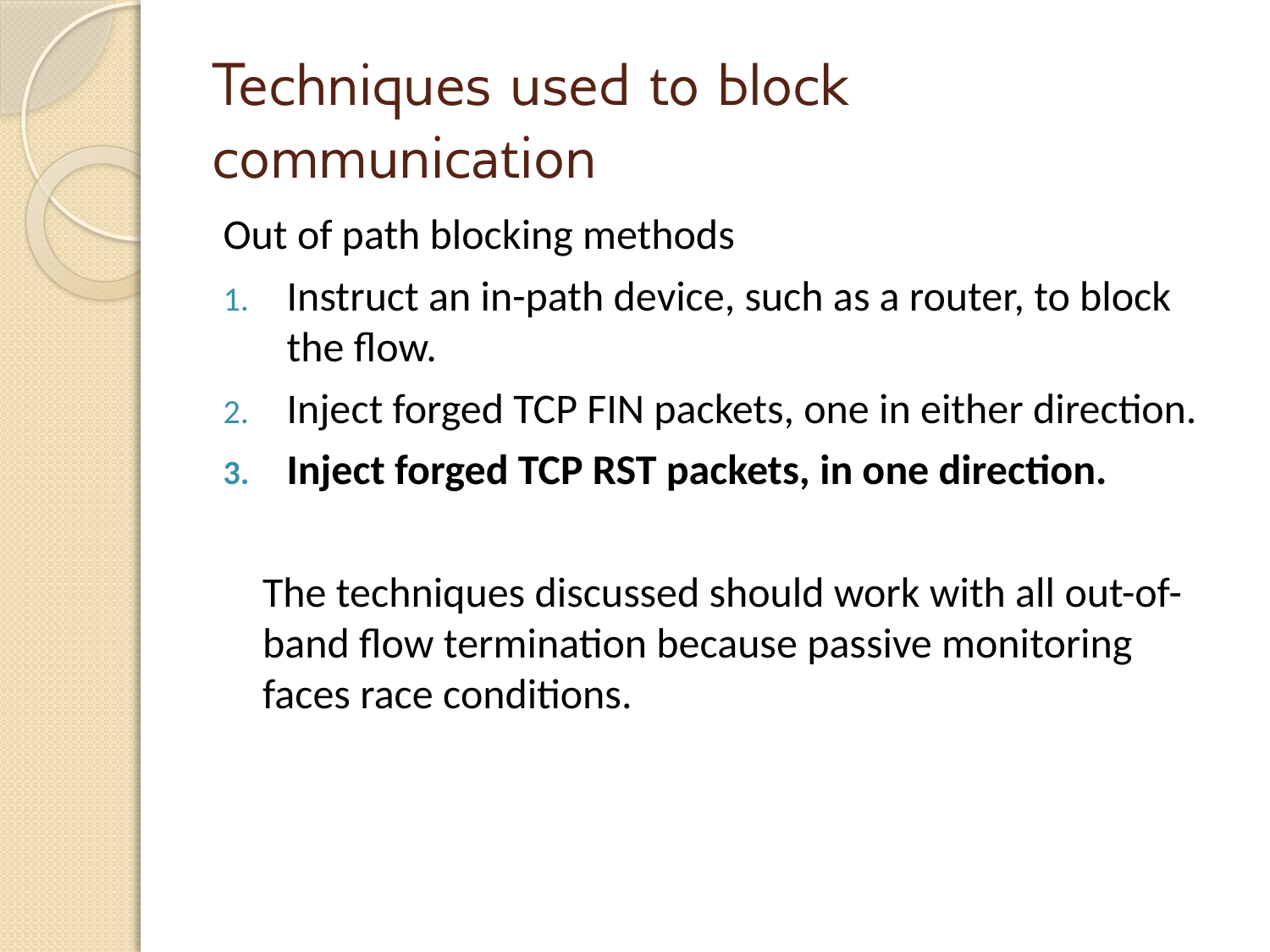

# Techniques used to block communication
Out of path blocking methods
Instruct an in-path device, such as a router, to block the flow.
Inject forged TCP FIN packets, one in either direction.
Inject forged TCP RST packets, in one direction.

	The techniques discussed should work with all out-of-band flow termination because passive monitoring faces race conditions.